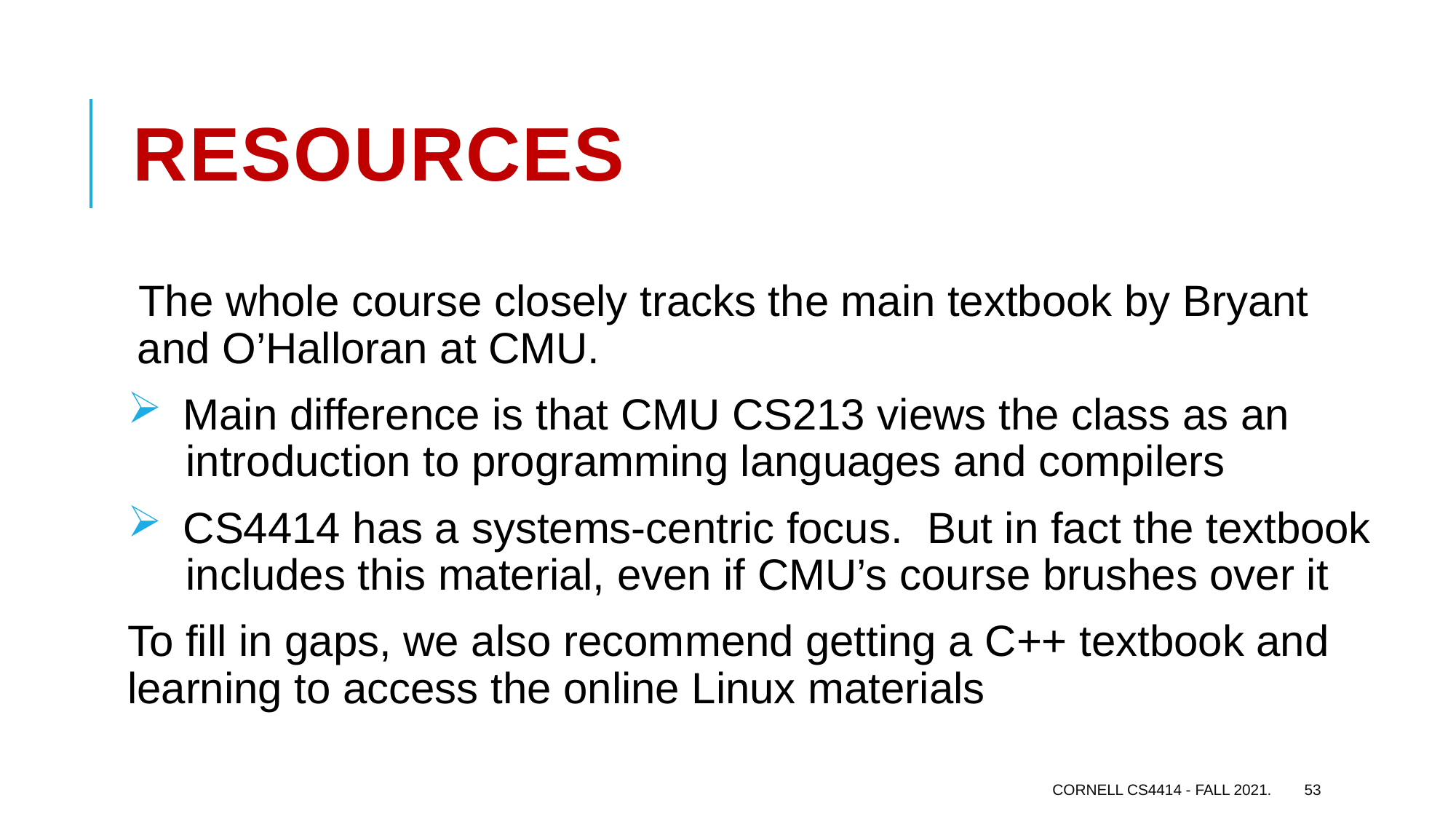

# Resources
The whole course closely tracks the main textbook by Bryant and O’Halloran at CMU.
  Main difference is that CMU CS213 views the class as an
    introduction to programming languages and compilers
  CS4414 has a systems-centric focus.  But in fact the textbook
    includes this material, even if CMU’s course brushes over it
To fill in gaps, we also recommend getting a C++ textbook and learning to access the online Linux materials
Cornell CS4414 - Fall 2021.
53